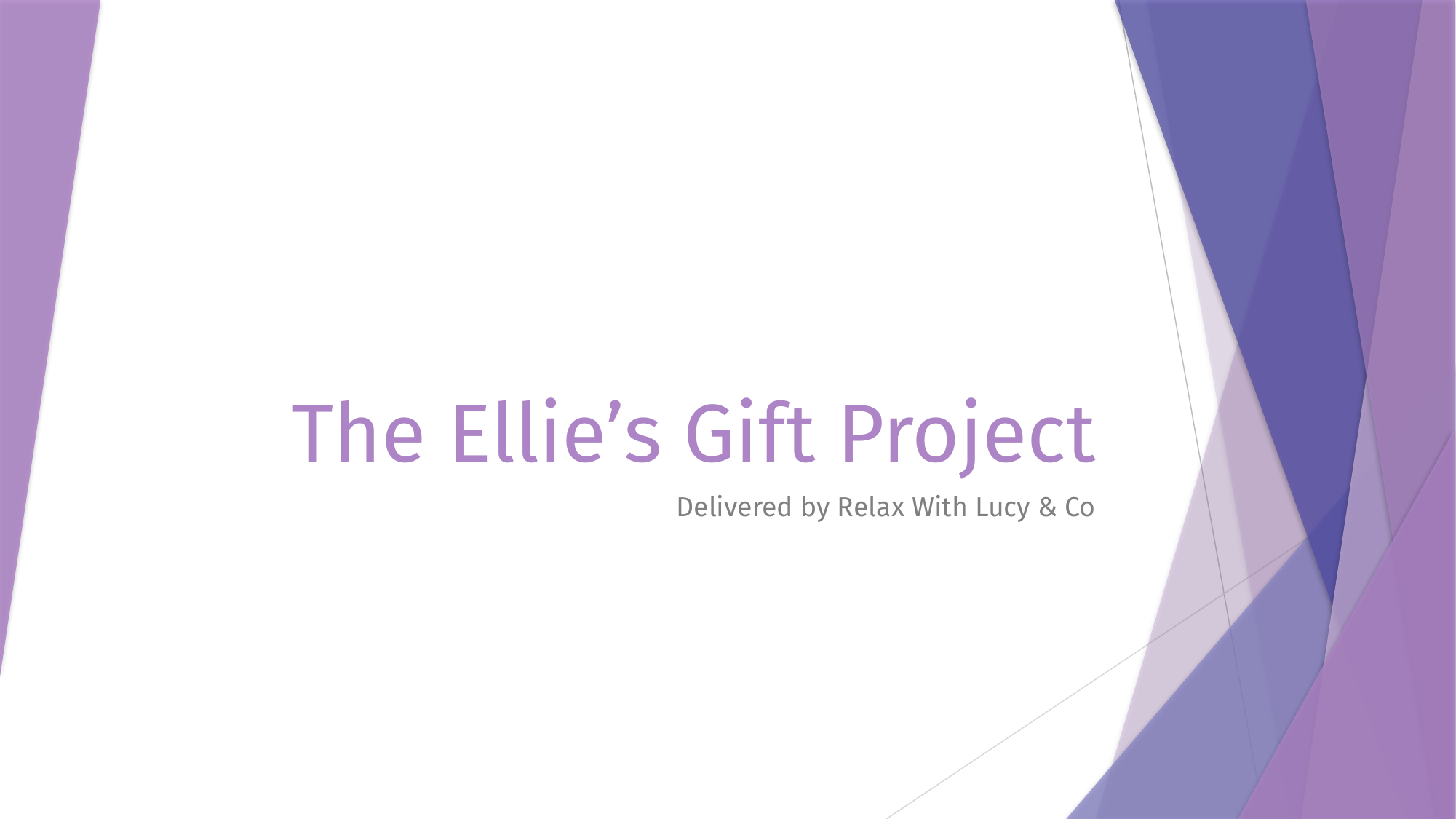

# The Ellie’s Gift Project
Delivered by Relax With Lucy & Co